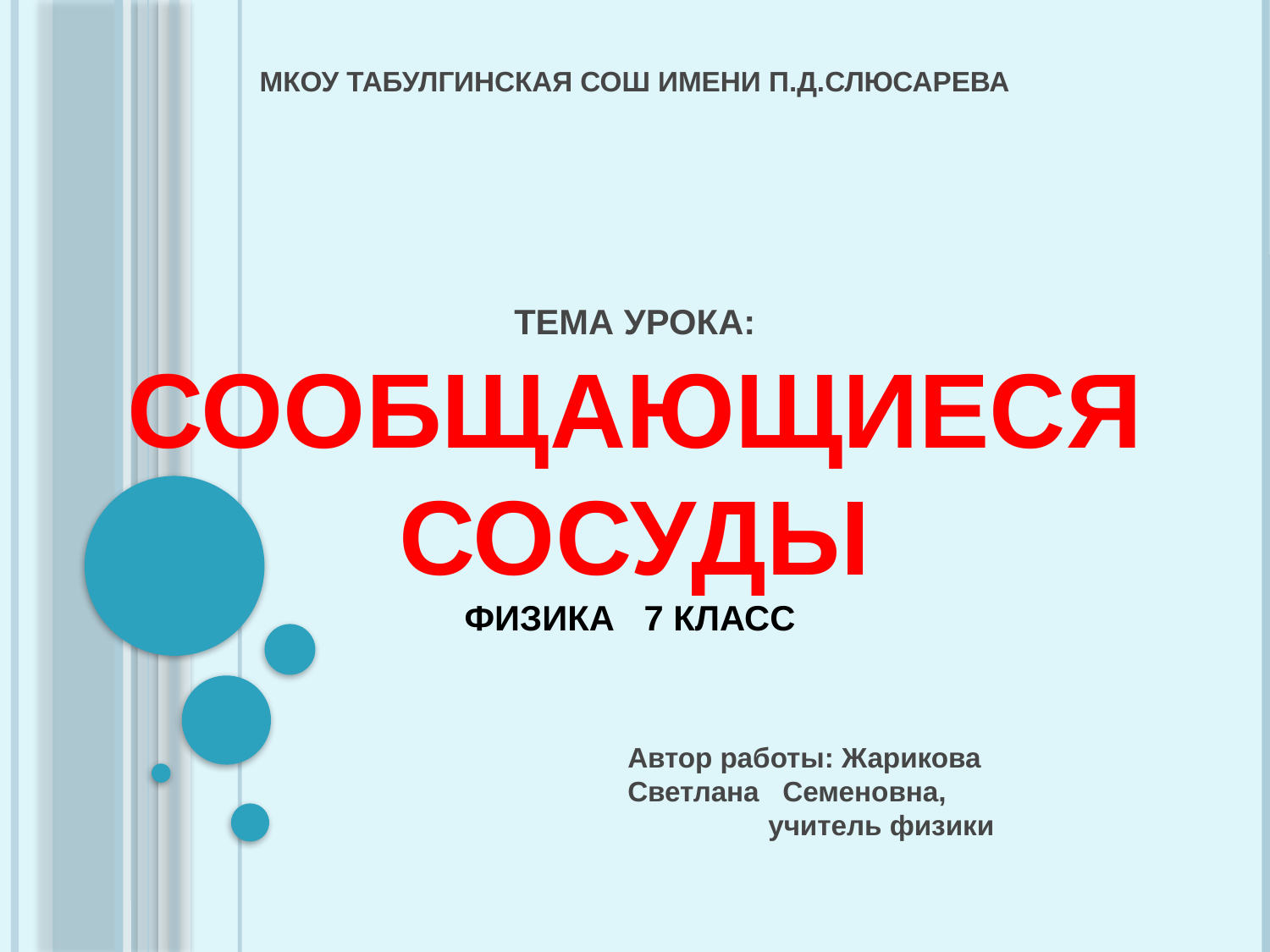

# МКОУ Табулгинская СОШ имени П.Д.Слюсарева Тема урока: Сообщающиеся сосуды физика   7 класс
Автор работы: Жарикова Светлана   Семеновна,                                       учитель физики